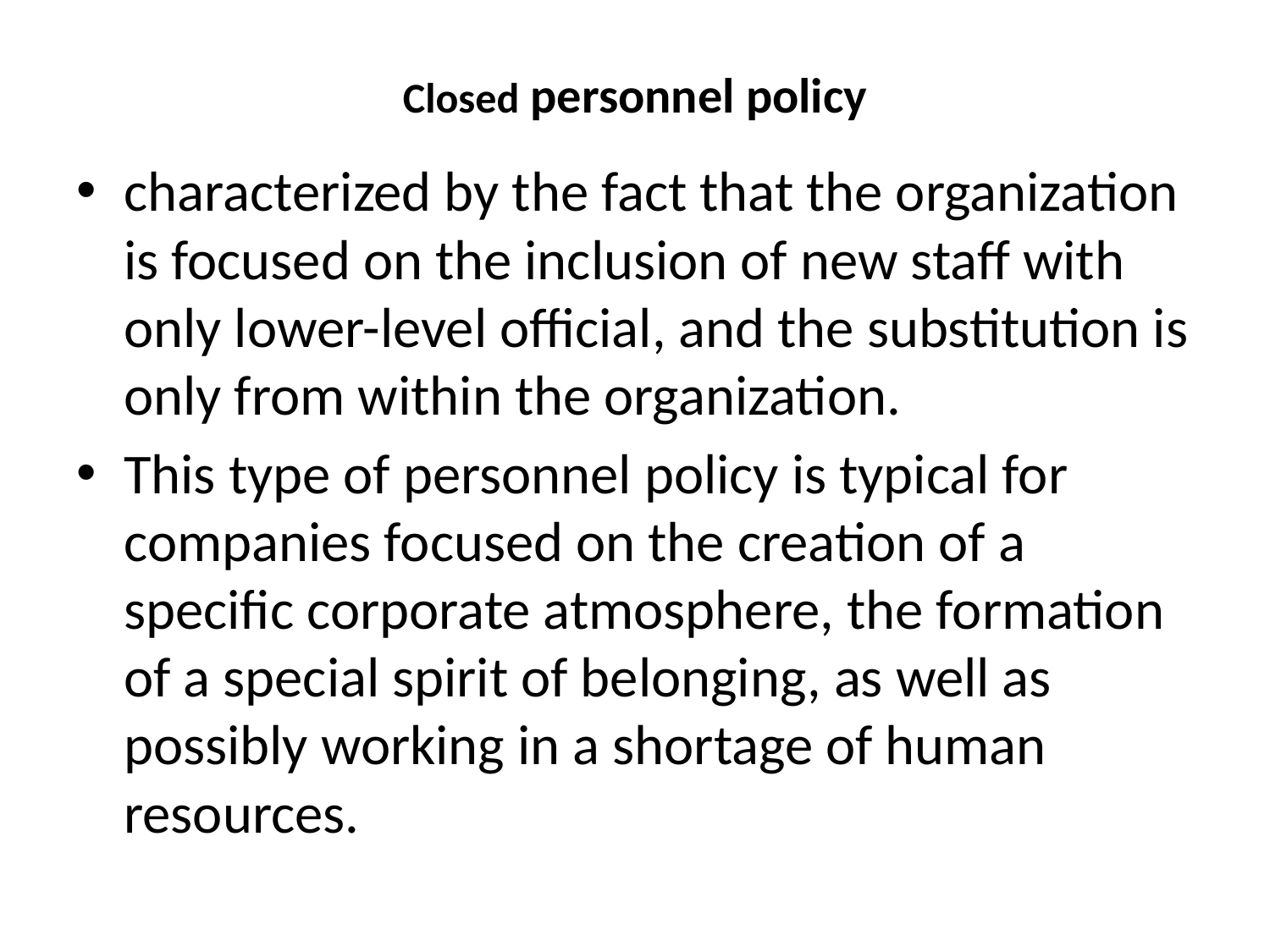

# Closed personnel policy
characterized by the fact that the organization is focused on the inclusion of new staff with only lower-level official, and the substitution is only from within the organization.
This type of personnel policy is typical for companies focused on the creation of a specific corporate atmosphere, the formation of a special spirit of belonging, as well as possibly working in a shortage of human resources.